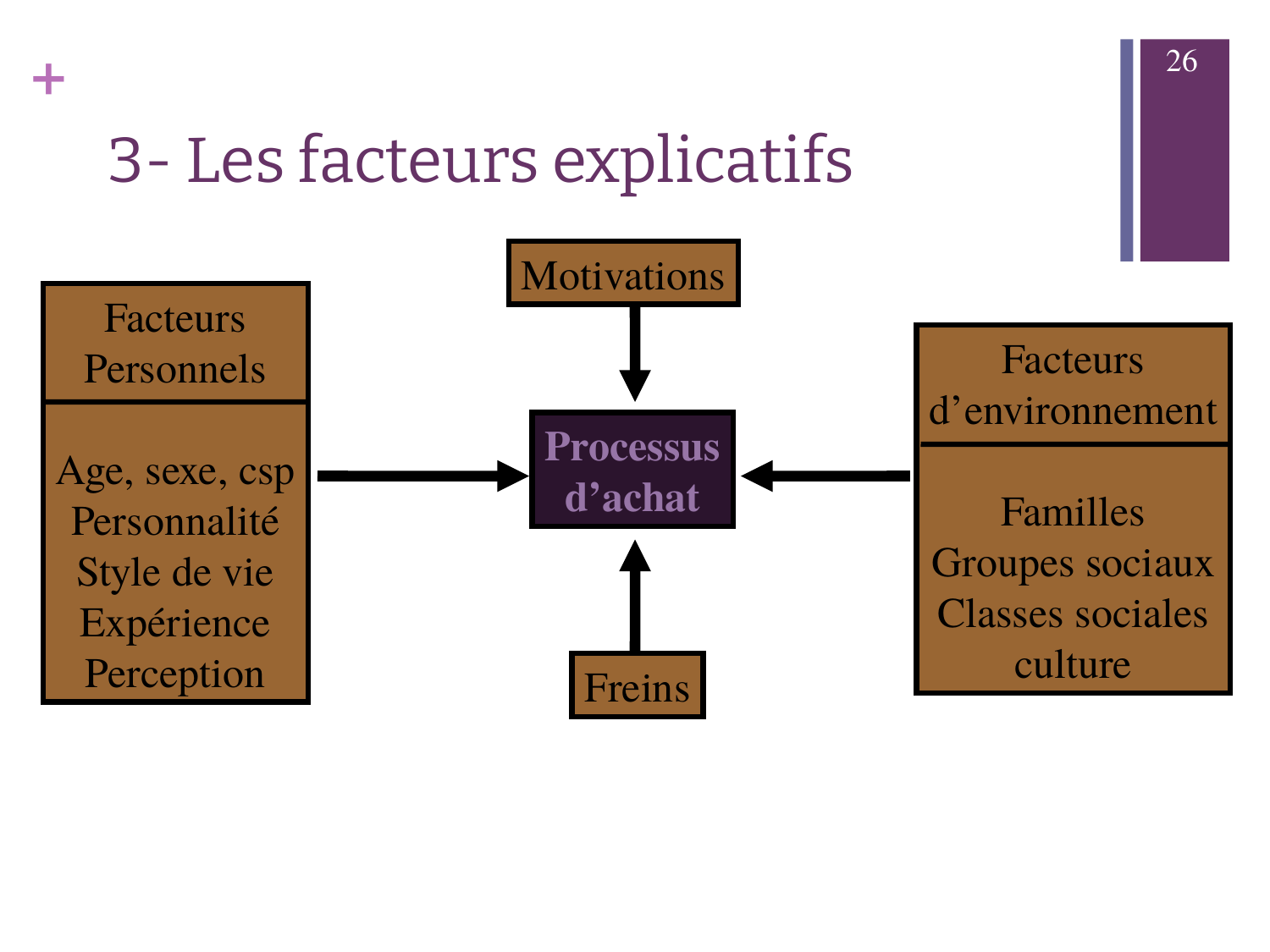

26
# 3- Les facteurs explicatifs
Motivations
Facteurs
Personnels

Age, sexe, csp
Personnalité
Style de vie
Expérience
Perception

Facteurs
d’environnement

Familles
Groupes sociaux
Classes sociales
culture

Processus
d’achat

Freins